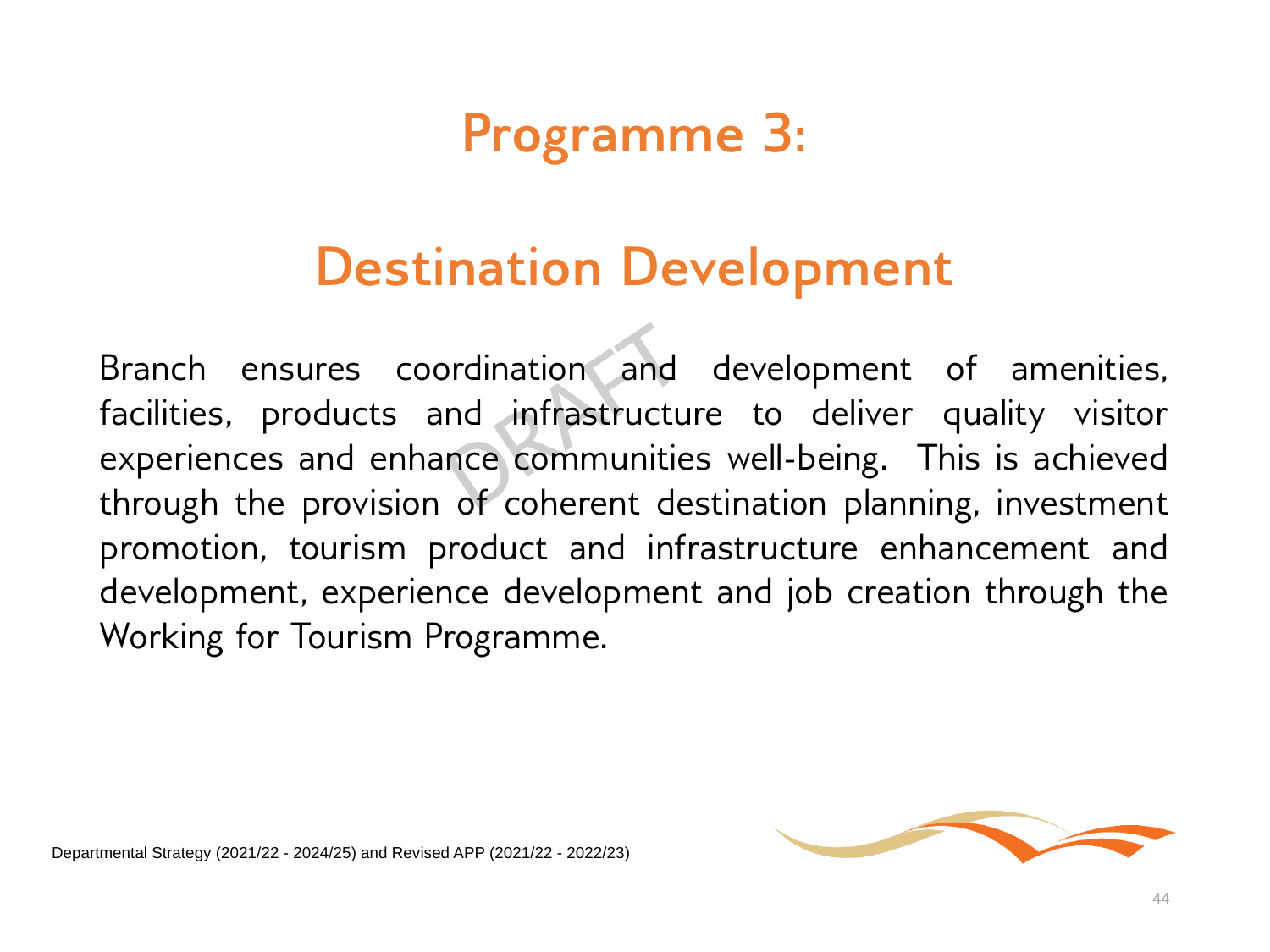

Programme 3:

Destination Development

Branch ensures coordination and development of amenities, facilities, products and infrastructure to deliver quality visitor experiences and enhance communities well-being.  This is achieved through the provision of coherent destination planning, investment promotion, tourism product and infrastructure enhancement and development, experience development and job creation through the Working for Tourism Programme.

Departmental Strategy (2021/22 - 2024/25) and Revised APP (2021/22 - 2022/23)
44